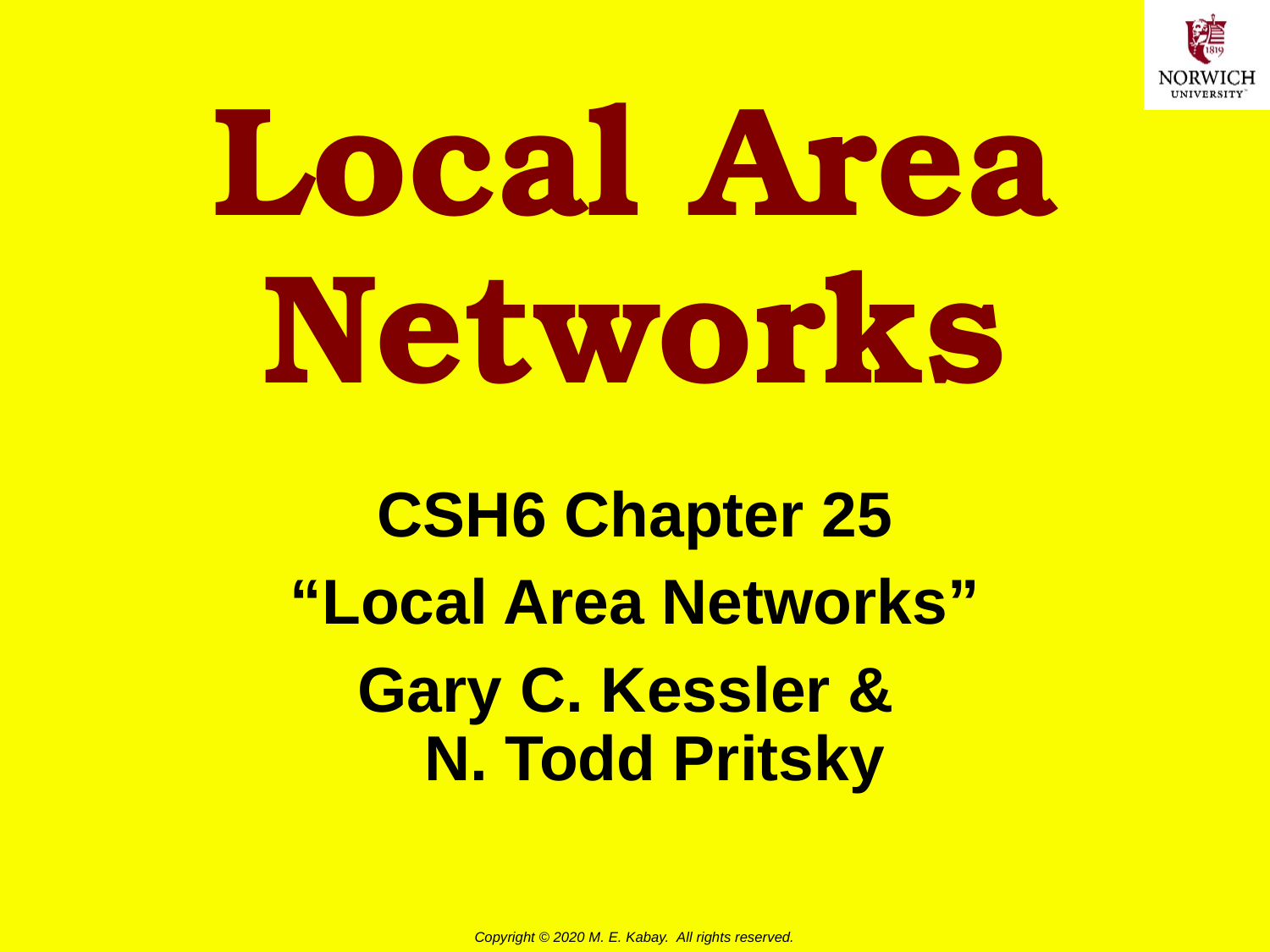

# Local Area Networks
CSH6 Chapter 25
“Local Area Networks”
Gary C. Kessler &
N. Todd Pritsky